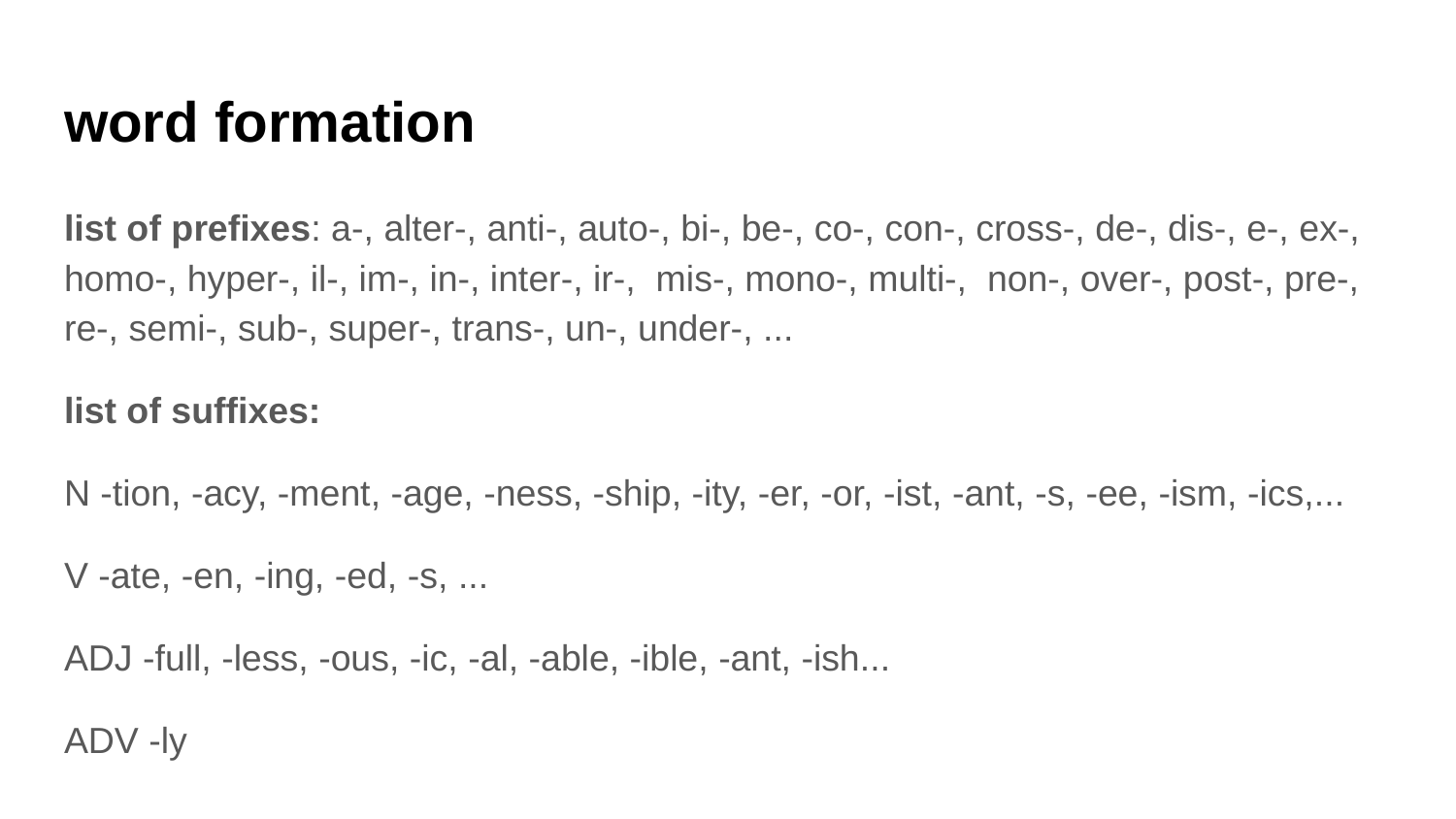

# word formation
list of prefixes: a-, alter-, anti-, auto-, bi-, be-, co-, con-, cross-, de-, dis-, e-, ex-, homo-, hyper-, il-, im-, in-, inter-, ir-,  mis-, mono-, multi-,  non-, over-, post-, pre-, re-, semi-, sub-, super-, trans-, un-, under-, ...
list of suffixes:
N -tion, -acy, -ment, -age, -ness, -ship, -ity, -er, -or, -ist, -ant, -s, -ee, -ism, -ics,...
V -ate, -en, -ing, -ed, -s, ...
ADJ -full, -less, -ous, -ic, -al, -able, -ible, -ant, -ish...
ADV -ly